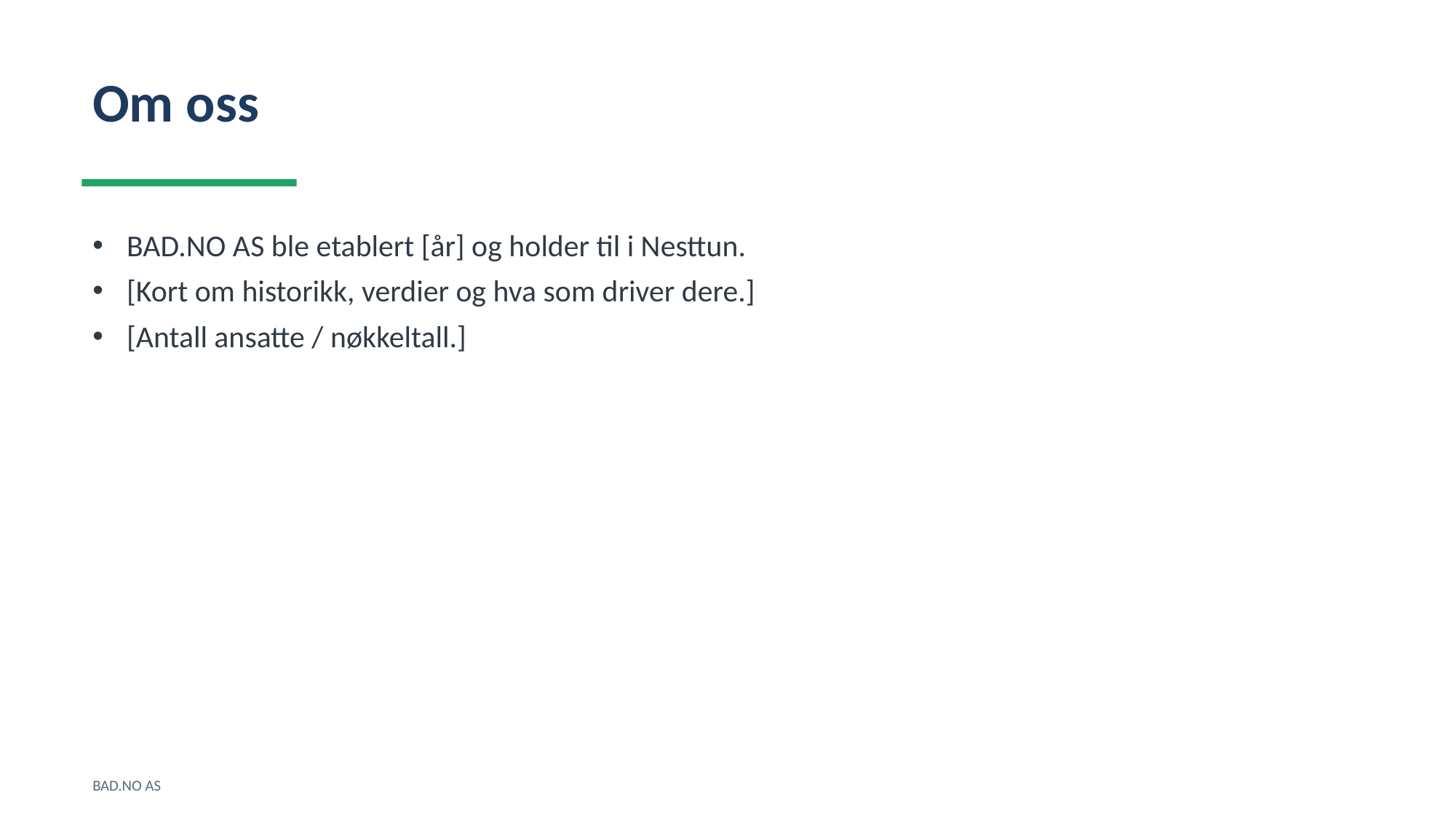

Om oss

BAD.NO AS ble etablert [år] og holder til i Nesttun.
[Kort om historikk, verdier og hva som driver dere.]
[Antall ansatte / nøkkeltall.]
BAD.NO AS